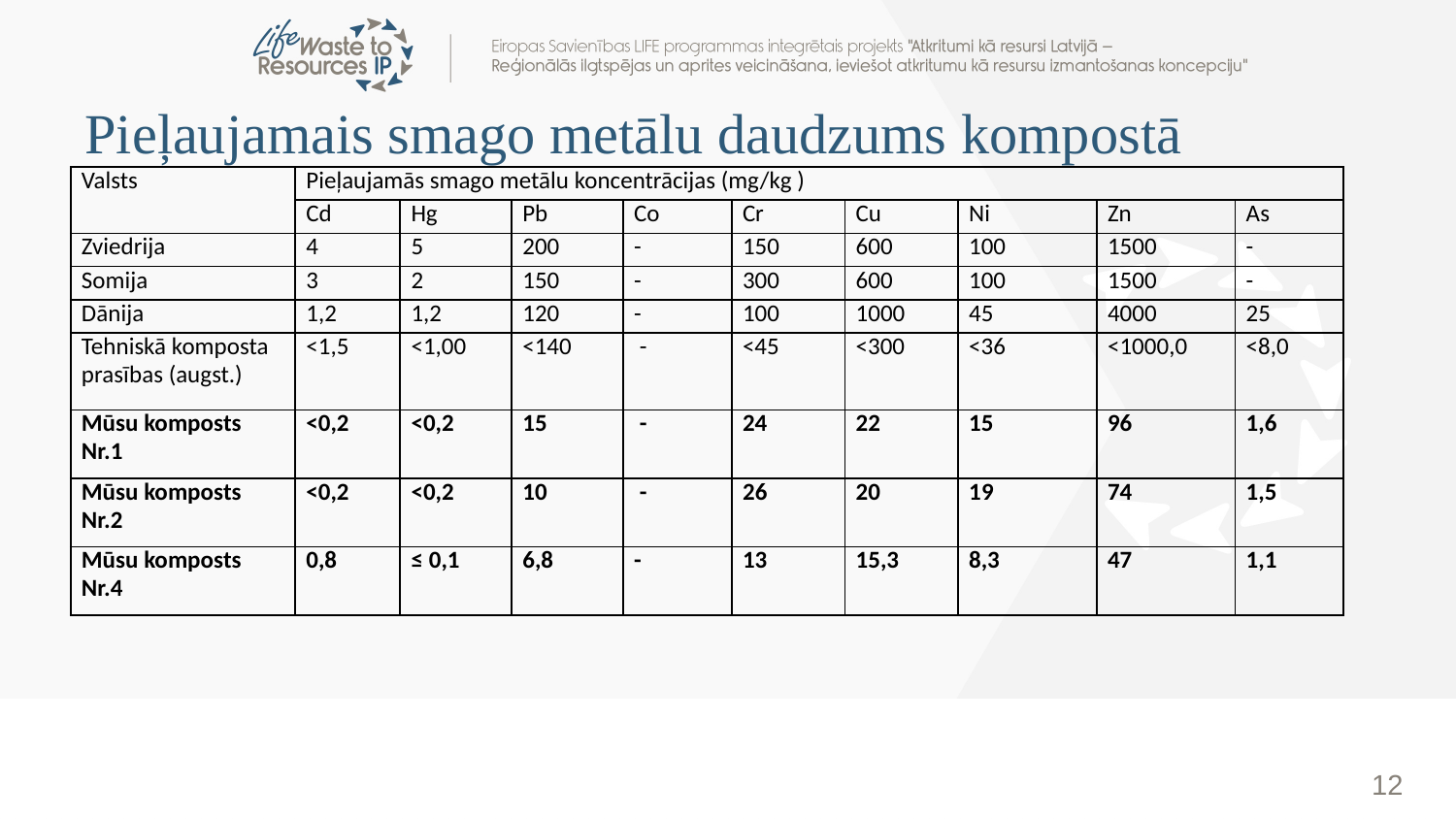

# Pieļaujamais smago metālu daudzums kompostā
| Valsts | Pieļaujamās smago metālu koncentrācijas (mg/kg ) |  |  |  |  |  |  |  |  |
| --- | --- | --- | --- | --- | --- | --- | --- | --- | --- |
|  | Cd | Hg | Pb | Co | Cr | Cu | Ni | Zn | As |
| Zviedrija | 4 | 5 | 200 | - | 150 | 600 | 100 | 1500 | - |
| Somija | 3 | 2 | 150 | - | 300 | 600 | 100 | 1500 | - |
| Dānija | 1,2 | 1,2 | 120 | - | 100 | 1000 | 45 | 4000 | 25 |
| Tehniskā komposta prasības (augst.) | <1,5 | <1,00 | <140 | - | <45 | <300 | <36 | <1000,0 | <8,0 |
| Mūsu komposts Nr.1 | <0,2 | <0,2 | 15 | - | 24 | 22 | 15 | 96 | 1,6 |
| Mūsu komposts Nr.2 | <0,2 | <0,2 | 10 | - | 26 | 20 | 19 | 74 | 1,5 |
| Mūsu komposts Nr.4 | 0,8 | ≤ 0,1 | 6,8 | - | 13 | 15,3 | 8,3 | 47 | 1,1 |
12